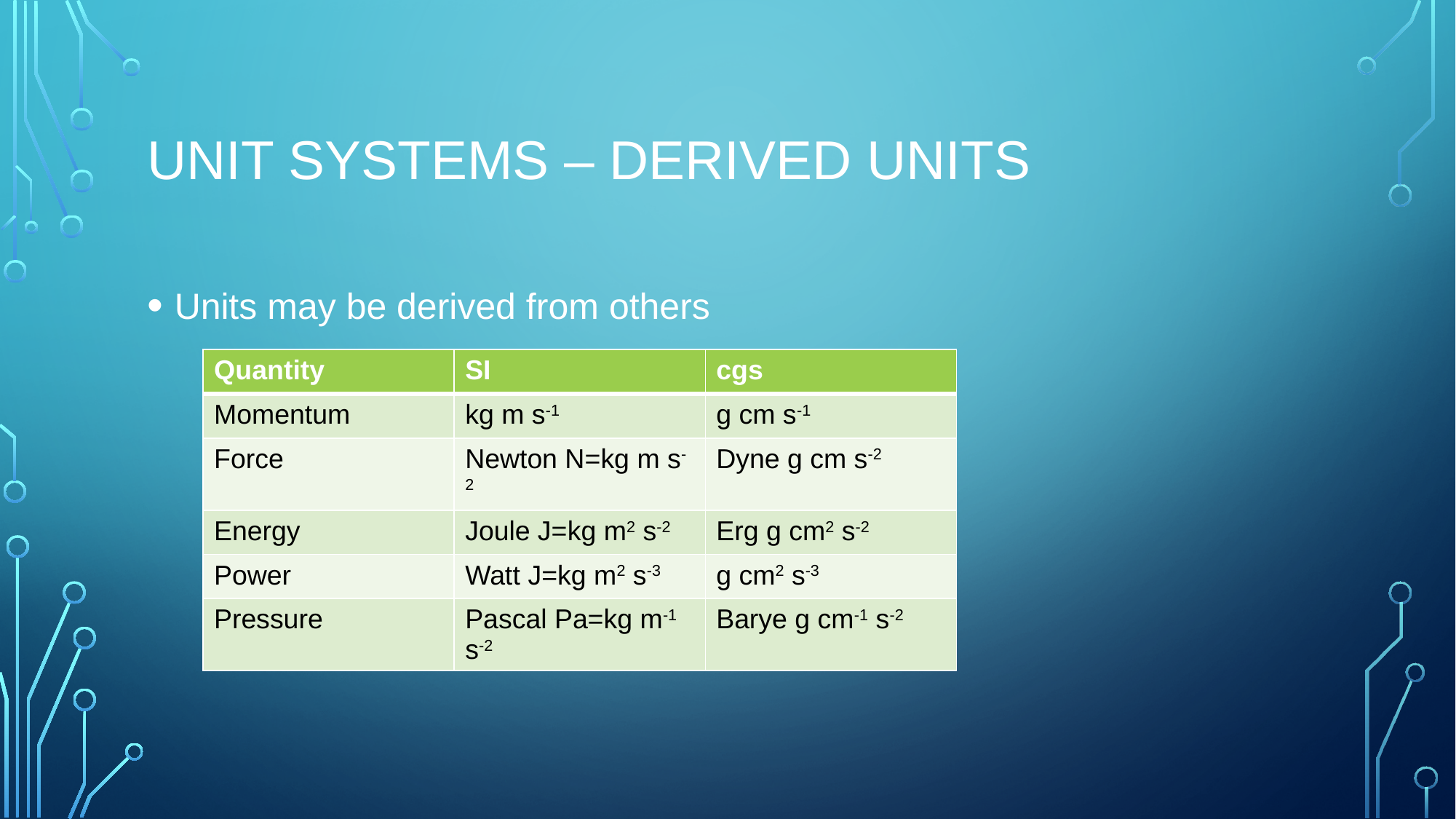

# Unit systems – derived units
Units may be derived from others
| Quantity | SI | cgs |
| --- | --- | --- |
| Momentum | kg m s-1 | g cm s-1 |
| Force | Newton N=kg m s-2 | Dyne g cm s-2 |
| Energy | Joule J=kg m2 s-2 | Erg g cm2 s-2 |
| Power | Watt J=kg m2 s-3 | g cm2 s-3 |
| Pressure | Pascal Pa=kg m-1 s-2 | Barye g cm-1 s-2 |